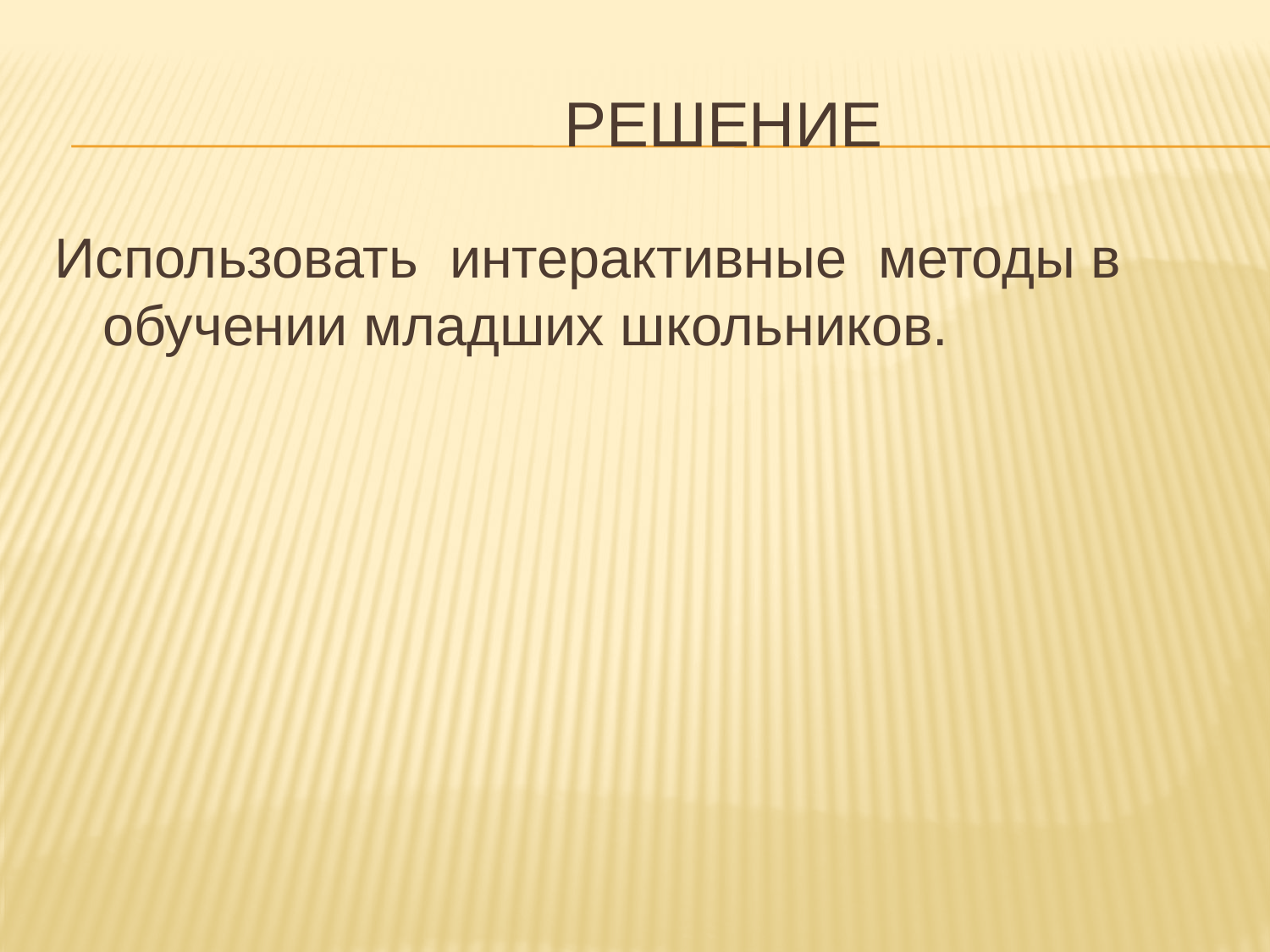

# Решение
Использовать  интерактивные  методы в обучении младших школьников.